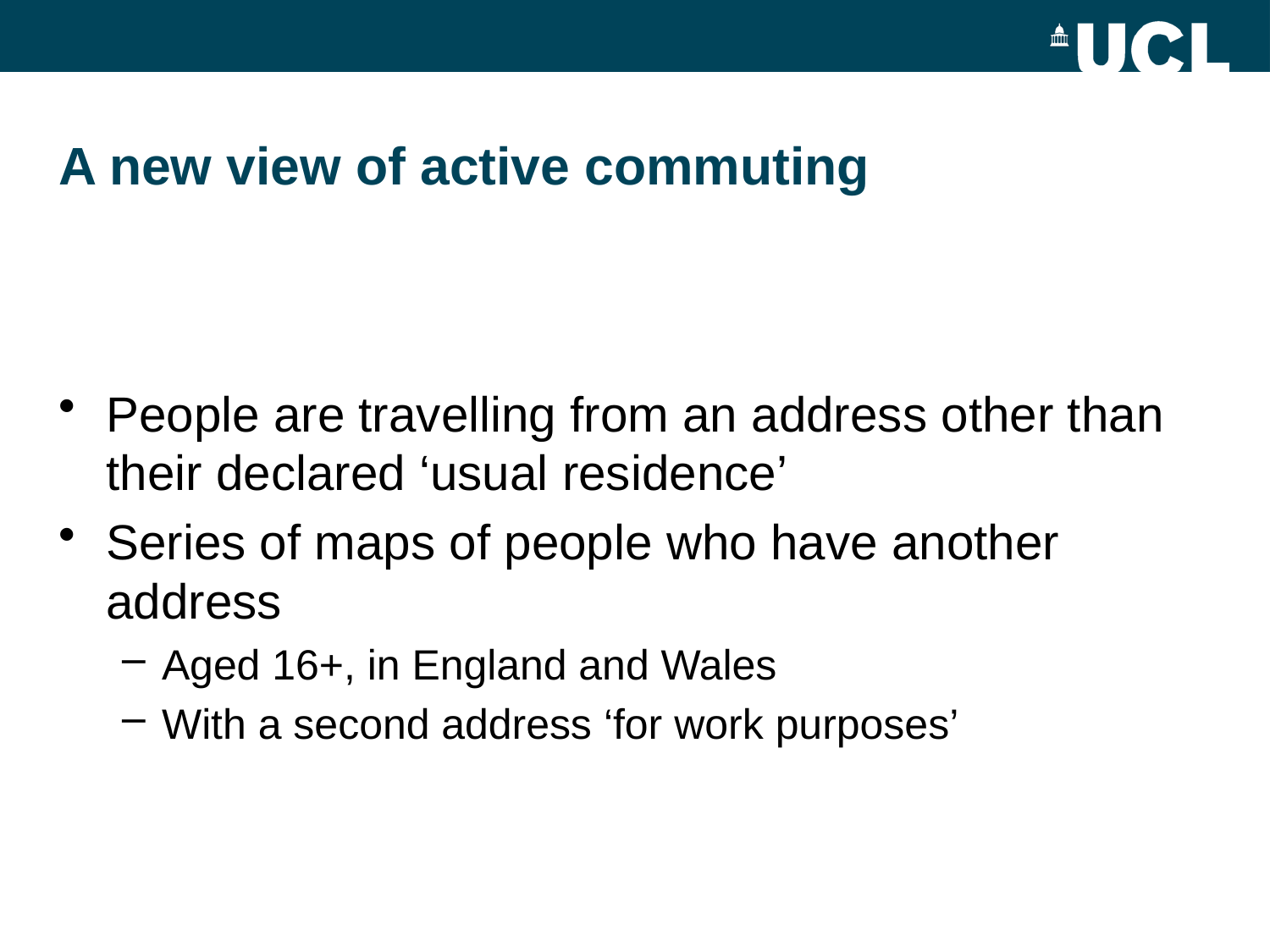

# A new view of active commuting
People are travelling from an address other than their declared ‘usual residence’
Series of maps of people who have another address
Aged 16+, in England and Wales
With a second address ‘for work purposes’